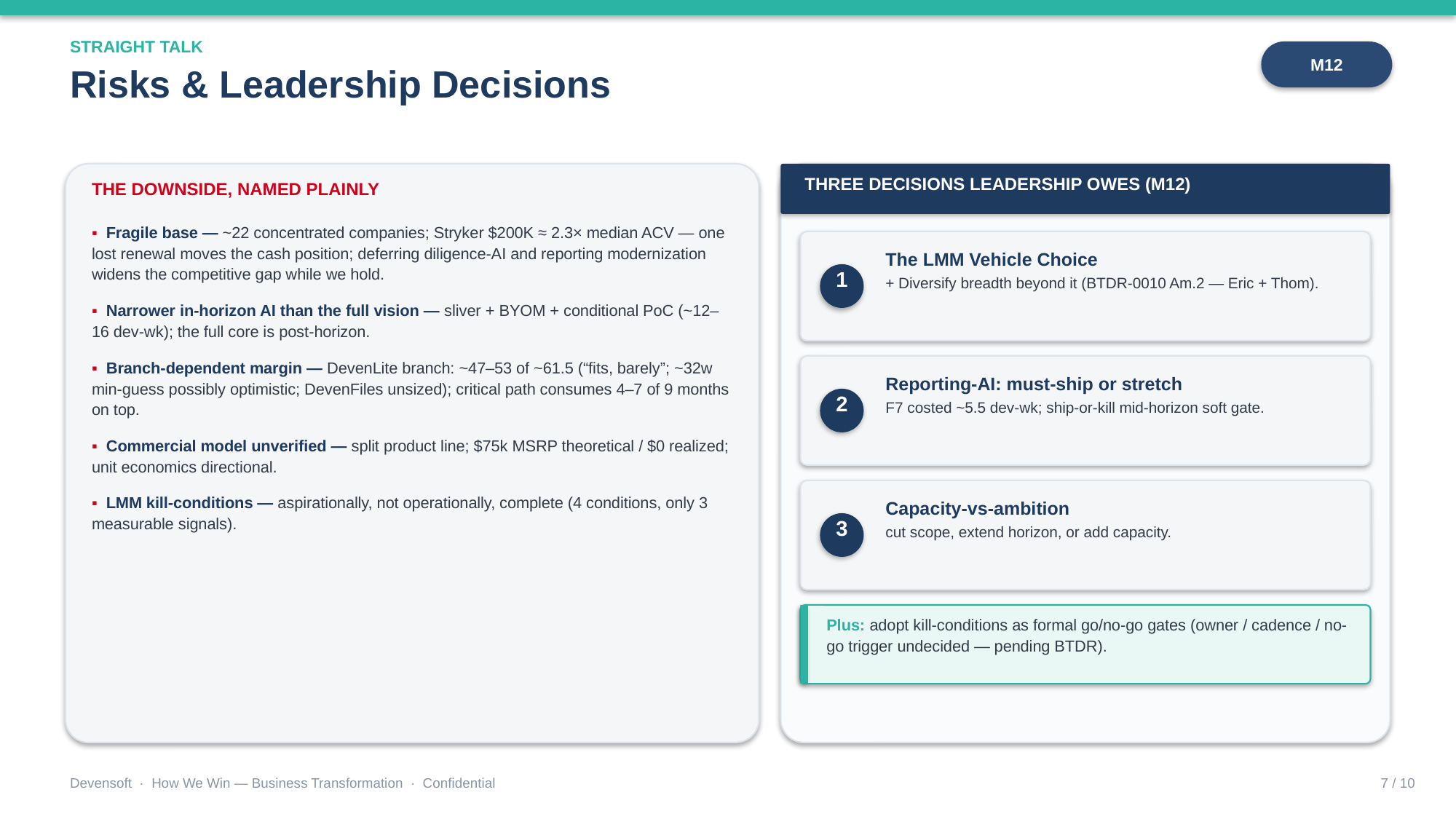

STRAIGHT TALK
Risks & Leadership Decisions
M12

THREE DECISIONS LEADERSHIP OWES (M12)
THE DOWNSIDE, NAMED PLAINLY
▪  Fragile base — ~22 concentrated companies; Stryker $200K ≈ 2.3× median ACV — one lost renewal moves the cash position; deferring diligence-AI and reporting modernization widens the competitive gap while we hold.
▪  Narrower in-horizon AI than the full vision — sliver + BYOM + conditional PoC (~12–16 dev-wk); the full core is post-horizon.
▪  Branch-dependent margin — DevenLite branch: ~47–53 of ~61.5 (“fits, barely”; ~32w min-guess possibly optimistic; DevenFiles unsized); critical path consumes 4–7 of 9 months on top.
▪  Commercial model unverified — split product line; $75k MSRP theoretical / $0 realized; unit economics directional.
▪  LMM kill-conditions — aspirationally, not operationally, complete (4 conditions, only 3 measurable signals).

The LMM Vehicle Choice
+ Diversify breadth beyond it (BTDR-0010 Am.2 — Eric + Thom).
1

Reporting-AI: must-ship or stretch
F7 costed ~5.5 dev-wk; ship-or-kill mid-horizon soft gate.
2

Capacity-vs-ambition
cut scope, extend horizon, or add capacity.
3

Plus: adopt kill-conditions as formal go/no-go gates (owner / cadence / no-go trigger undecided — pending BTDR).
Devensoft  ·  How We Win — Business Transformation  ·  Confidential
7 / 10